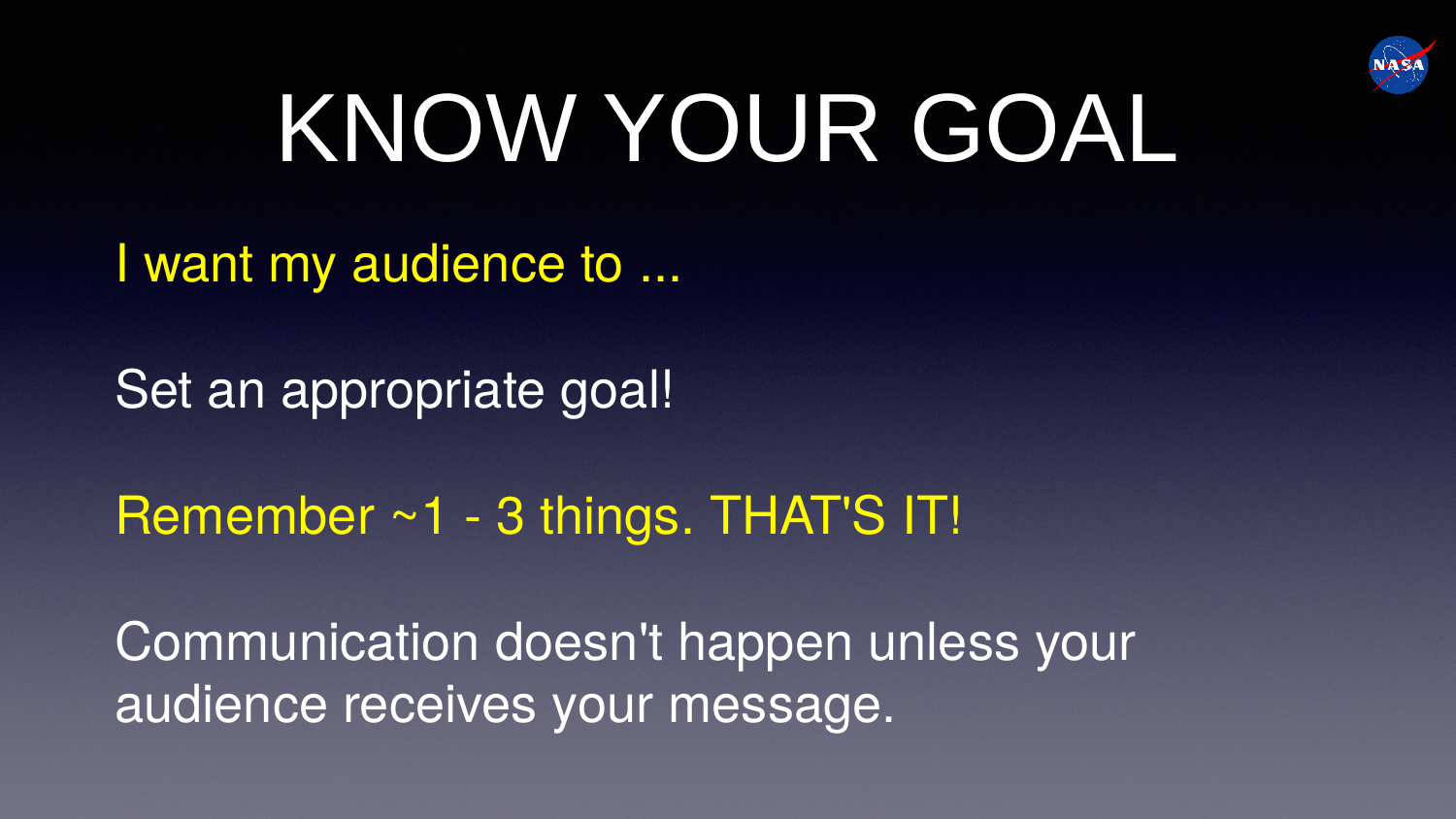

# KNOW YOUR GOAL
I want my audience to ...

Set an appropriate goal!

Remember ~1 - 3 things. THAT'S IT!

Communication doesn't happen unless your audience receives your message.